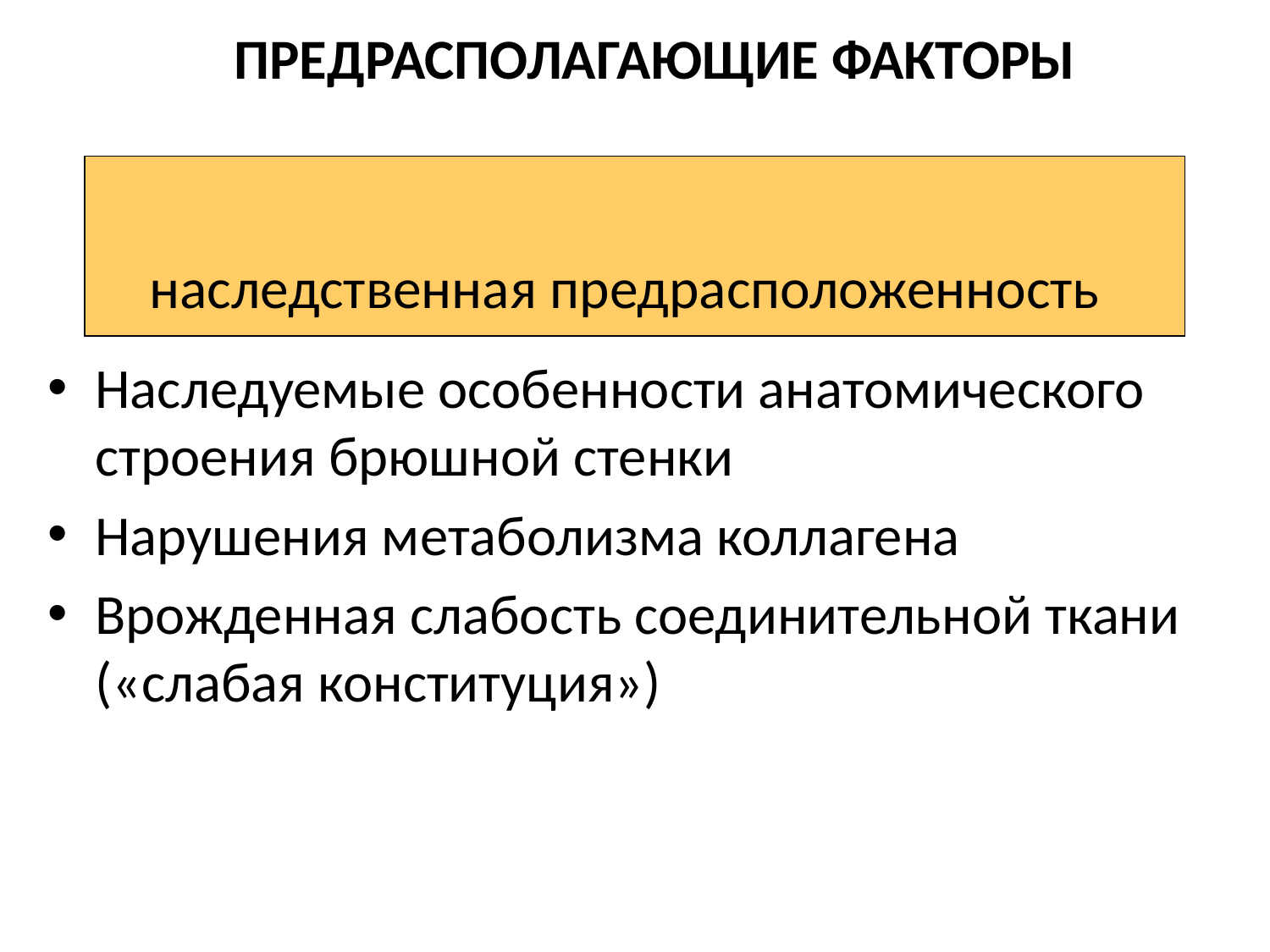

ПРЕДРАСПОЛАГАЮЩИЕ ФАКТОРЫ

# наследственная предрасположенность
Наследуемые особенности анатомического строения брюшной стенки
Нарушения метаболизма коллагена
Врожденная слабость соединительной ткани («слабая конституция»)